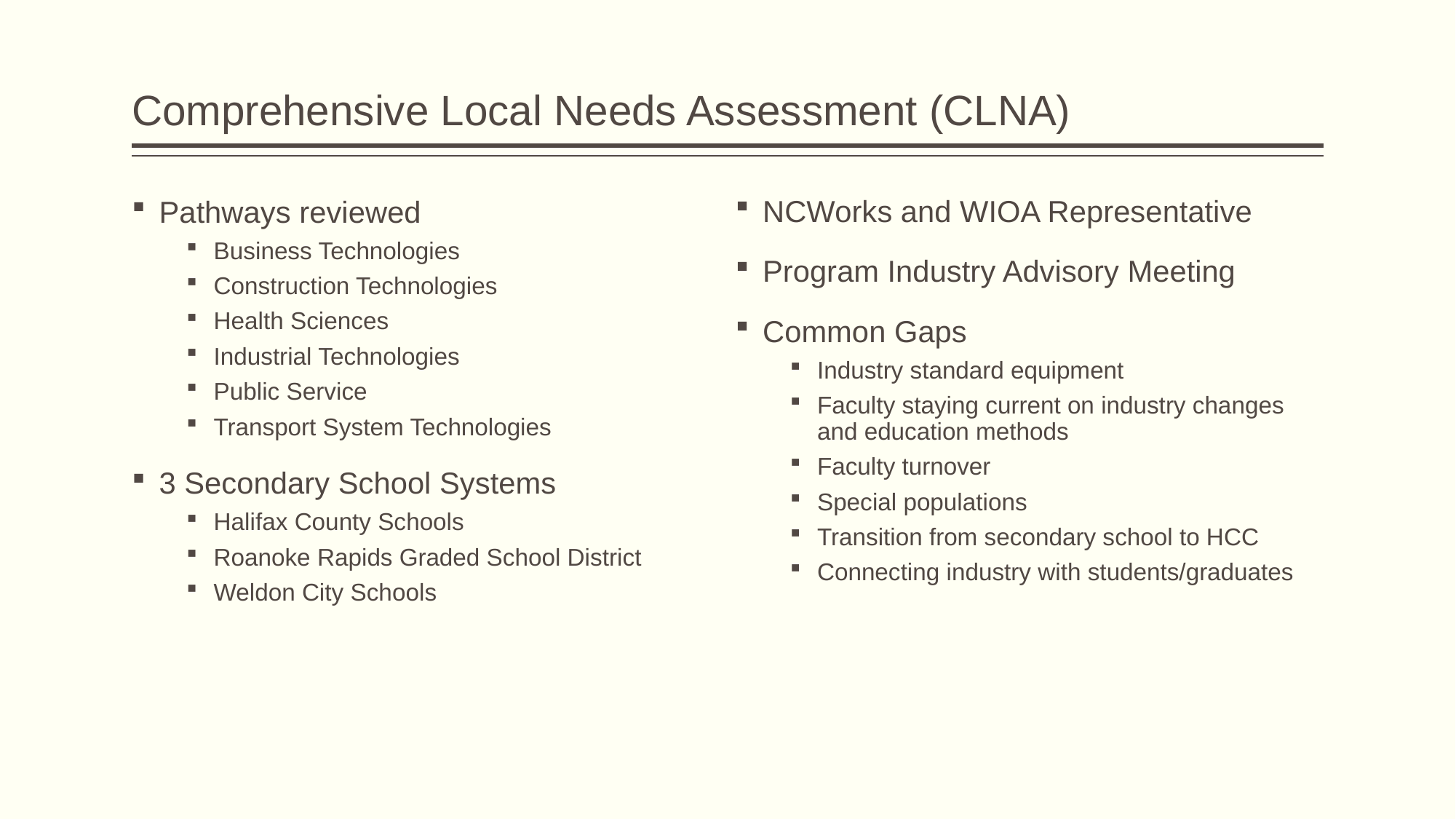

# Comprehensive Local Needs Assessment (CLNA)
NCWorks and WIOA Representative
Program Industry Advisory Meeting
Common Gaps
Industry standard equipment
Faculty staying current on industry changes and education methods
Faculty turnover
Special populations
Transition from secondary school to HCC
Connecting industry with students/graduates

Pathways reviewed
Business Technologies
Construction Technologies
Health Sciences
Industrial Technologies
Public Service
Transport System Technologies
3 Secondary School Systems
Halifax County Schools
Roanoke Rapids Graded School District
Weldon City Schools